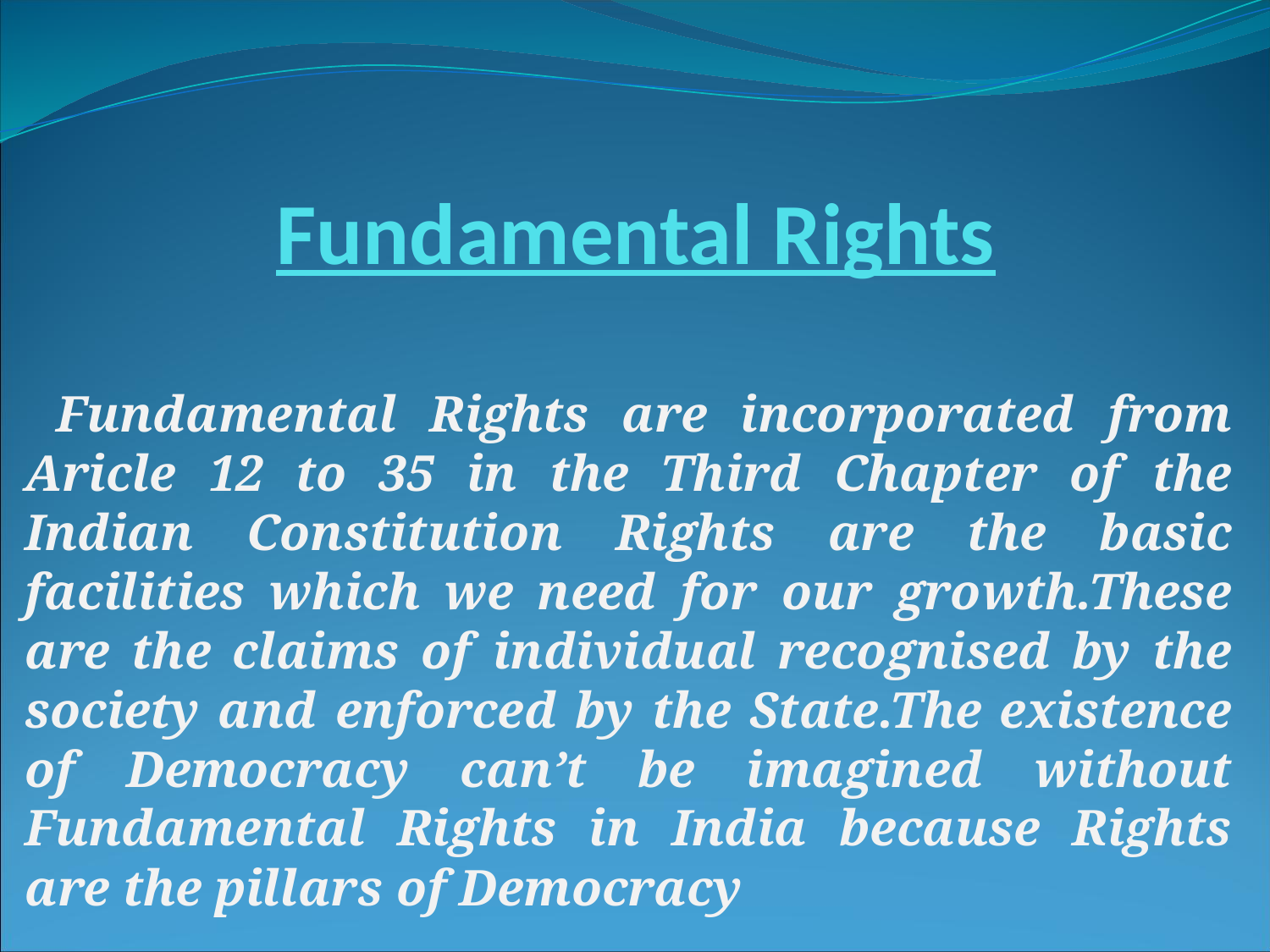

# Fundamental Rights
 Fundamental Rights are incorporated from Aricle 12 to 35 in the Third Chapter of the Indian Constitution Rights are the basic facilities which we need for our growth.These are the claims of individual recognised by the society and enforced by the State.The existence of Democracy can’t be imagined without Fundamental Rights in India because Rights are the pillars of Democracy